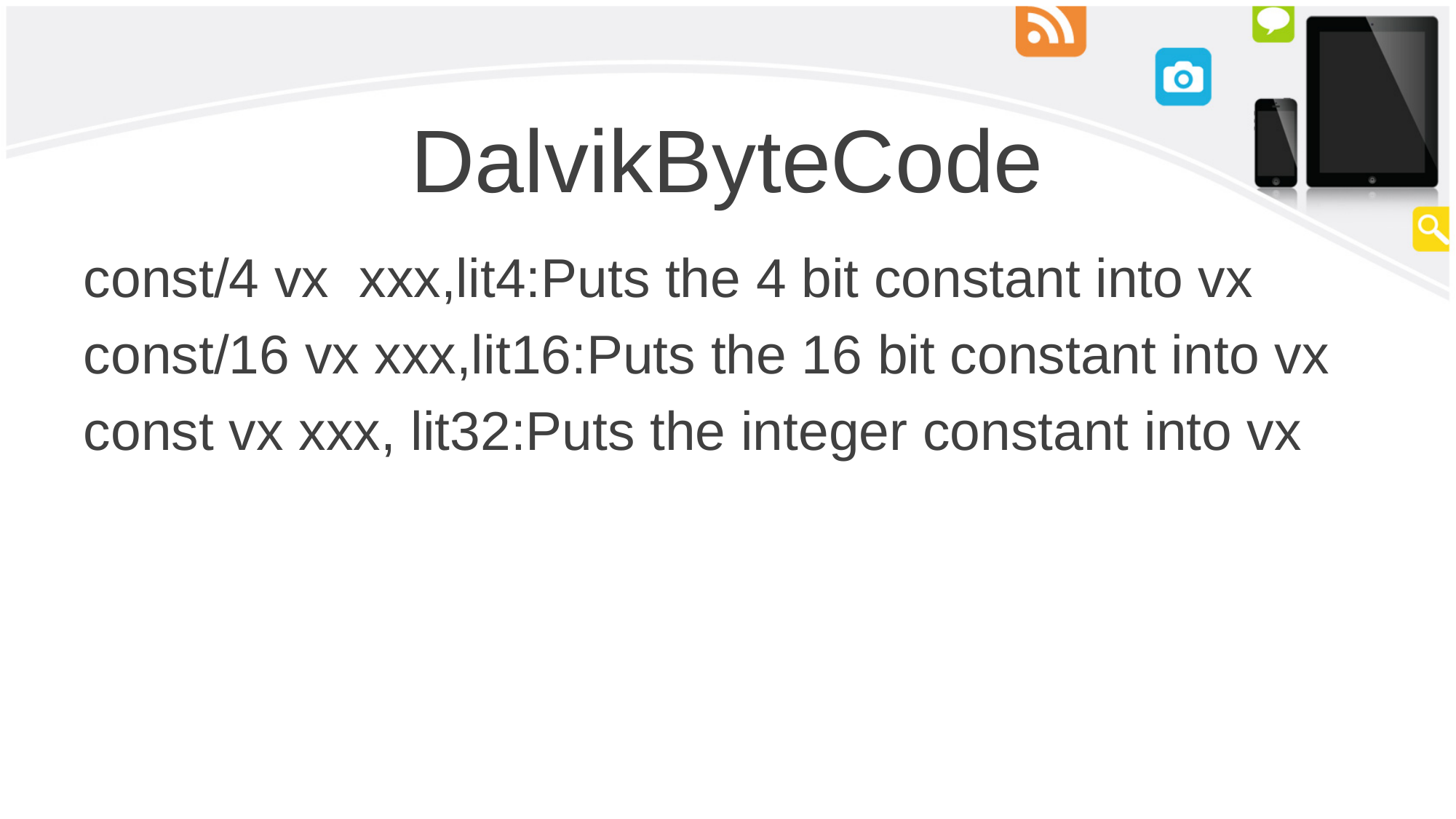

# DalvikByteCode
const/4 vx  xxx,lit4:Puts the 4 bit constant into vx
const/16 vx xxx,lit16:Puts the 16 bit constant into vx
const vx xxx, lit32:Puts the integer constant into vx